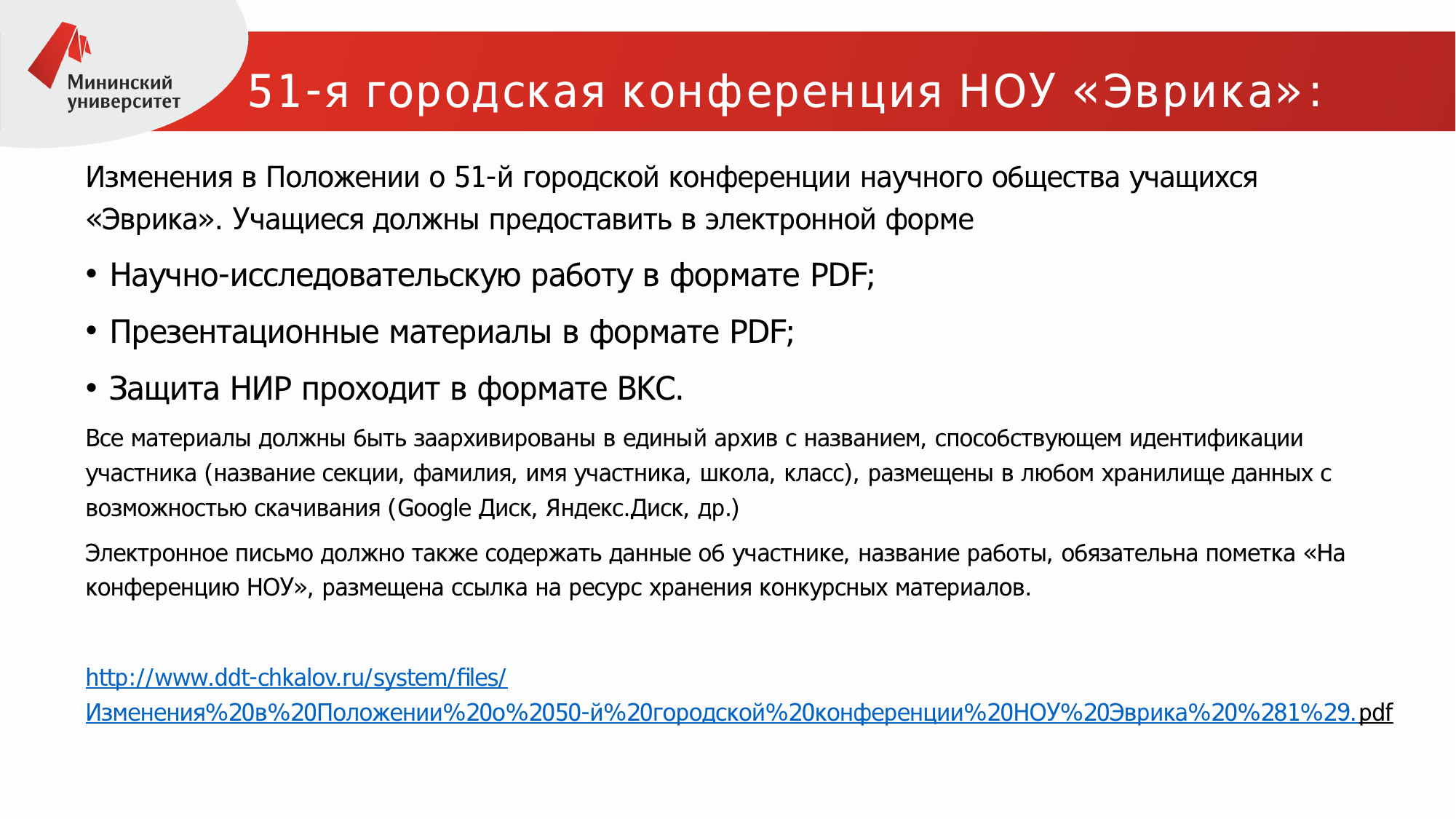

# 51-я городская конференция НОУ «Эврика»:
Изменения в Положении о 51-й городской конференции научного общества учащихся «Эврика». Учащиеся должны предоставить в электронной форме
Научно-исследовательскую работу в формате PDF;
Презентационные материалы в формате PDF;
Защита НИР проходит в формате ВКС.
Все материалы должны быть заархивированы в единый архив с названием, способствующем идентификации участника (название секции, фамилия, имя участника, школа, класс), размещены в любом хранилище данных с возможностью скачивания (Google Диск, Яндекс.Диск, др.)
Электронное письмо должно также содержать данные об участнике, название работы, обязательна пометка «На конференцию НОУ», размещена ссылка на ресурс хранения конкурсных материалов.

http://www.ddt-chkalov.ru/system/files/Изменения%20в%20Положении%20о%2050-й%20городской%20конференции%20НОУ%20Эврика%20%281%29.pdf